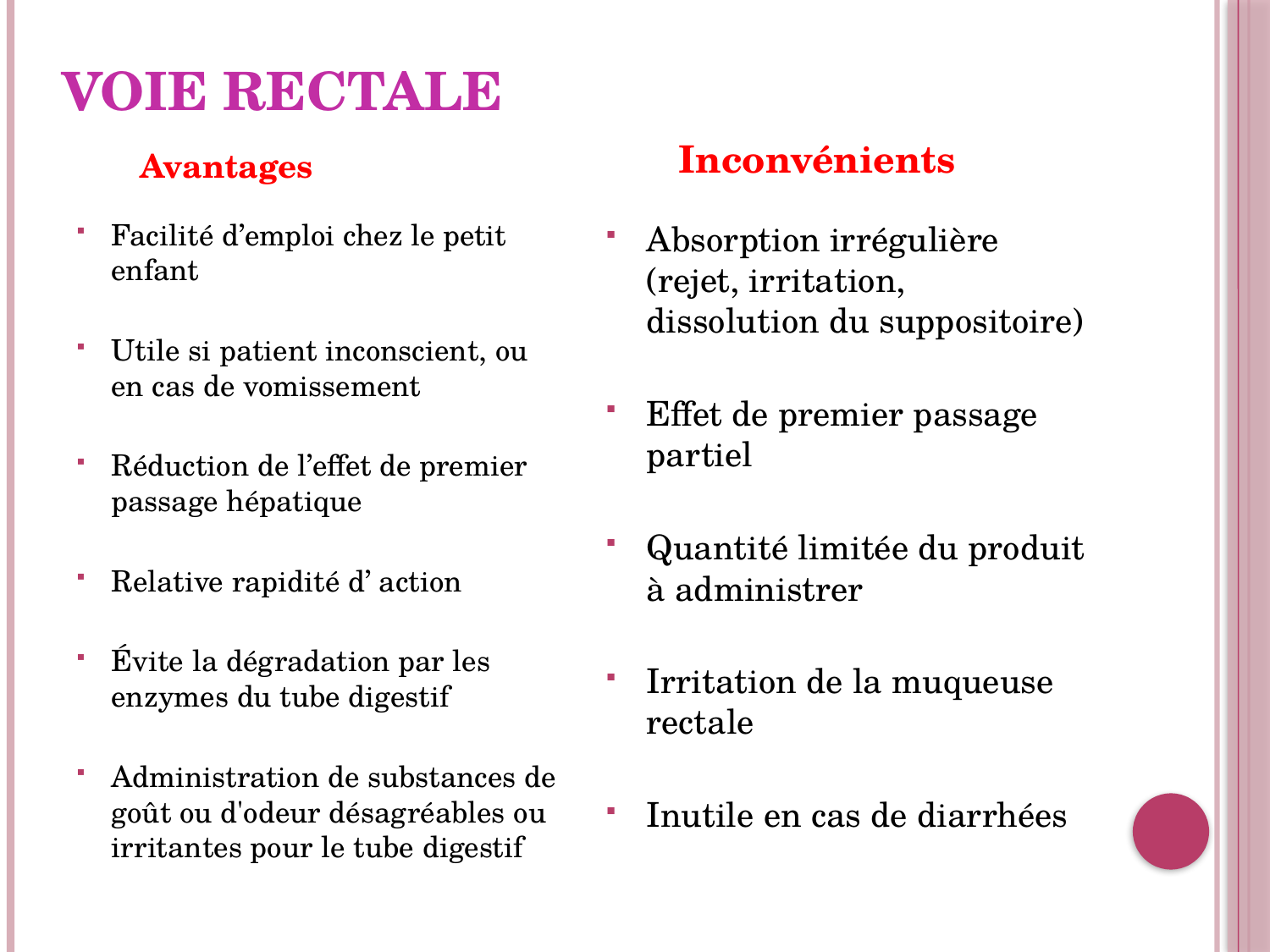

# Voie rectale
       Inconvénients

Absorption irrégulière (rejet, irritation, dissolution du suppositoire)

Effet de premier passage partiel

Quantité limitée du produit à administrer

Irritation de la muqueuse rectale

Inutile en cas de diarrhées

       Avantages

Facilité d’emploi chez le petit enfant

Utile si patient inconscient, ou en cas de vomissement

Réduction de l’effet de premier passage hépatique

Relative rapidité d’ action

Évite la dégradation par les enzymes du tube digestif

Administration de substances de goût ou d'odeur désagréables ou irritantes pour le tube digestif